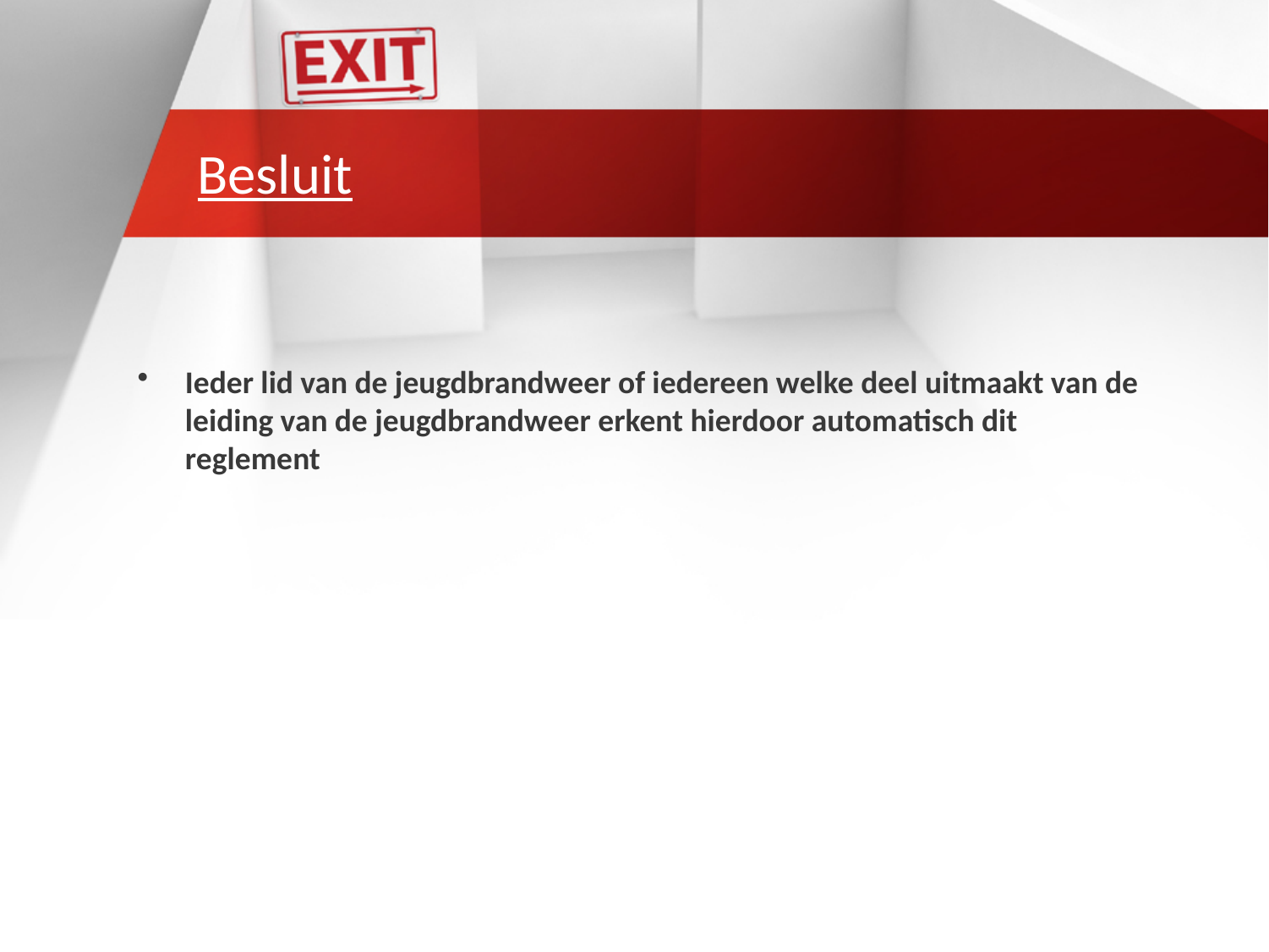

# Besluit
Ieder lid van de jeugdbrandweer of iedereen welke deel uitmaakt van de leiding van de jeugdbrandweer erkent hierdoor automatisch dit reglement